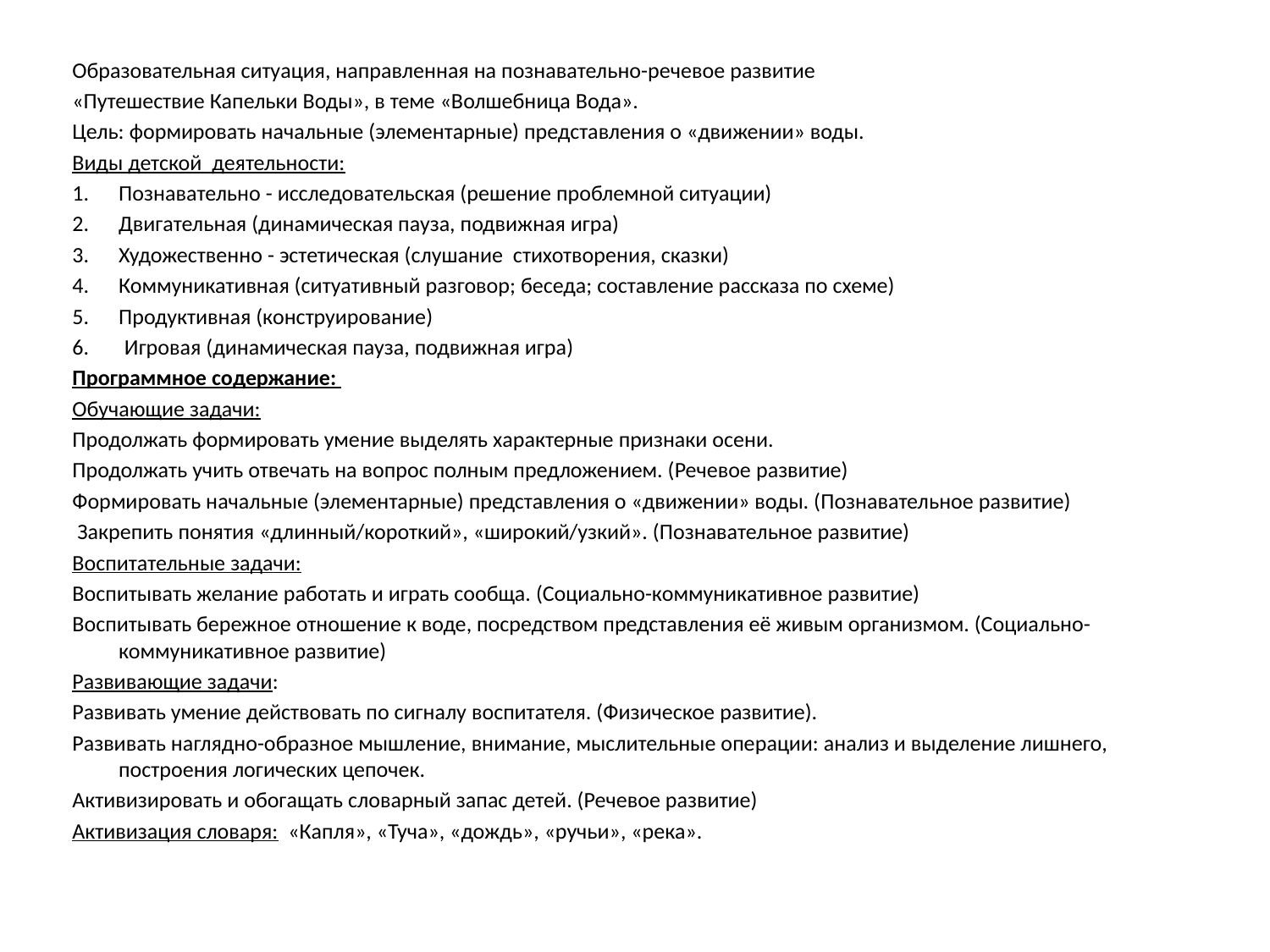

Образовательная ситуация, направленная на познавательно-речевое развитие
«Путешествие Капельки Воды», в теме «Волшебница Вода».
Цель: формировать начальные (элементарные) представления о «движении» воды.
Виды детской  деятельности:
1.	Познавательно - исследовательская (решение проблемной ситуации)
2.	Двигательная (динамическая пауза, подвижная игра)
3.	Художественно - эстетическая (слушание  стихотворения, сказки)
4.	Коммуникативная (ситуативный разговор; беседа; составление рассказа по схеме)
5.	Продуктивная (конструирование)
6.       Игровая (динамическая пауза, подвижная игра)
Программное содержание:
Обучающие задачи:
Продолжать формировать умение выделять характерные признаки осени.
Продолжать учить отвечать на вопрос полным предложением. (Речевое развитие)
Формировать начальные (элементарные) представления о «движении» воды. (Познавательное развитие)
 Закрепить понятия «длинный/короткий», «широкий/узкий». (Познавательное развитие)
Воспитательные задачи:
Воспитывать желание работать и играть сообща. (Социально-коммуникативное развитие)
Воспитывать бережное отношение к воде, посредством представления её живым организмом. (Социально-коммуникативное развитие)
Развивающие задачи:
Развивать умение действовать по сигналу воспитателя. (Физическое развитие).
Развивать наглядно-образное мышление, внимание, мыслительные операции: анализ и выделение лишнего, построения логических цепочек.
Активизировать и обогащать словарный запас детей. (Речевое развитие)
Активизация словаря:  «Капля», «Туча», «дождь», «ручьи», «река».